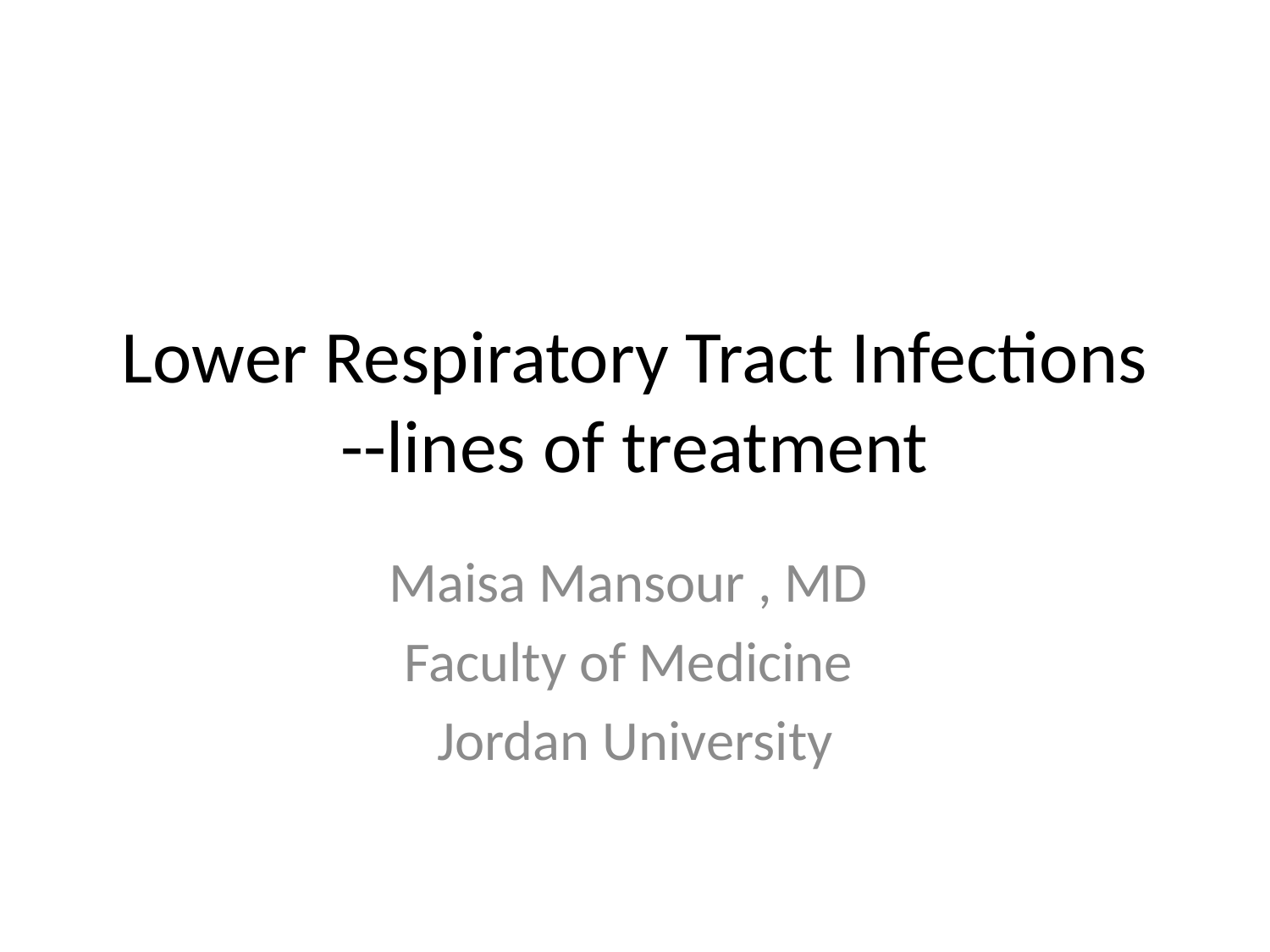

# Lower Respiratory Tract Infections --lines of treatment
Maisa Mansour , MD
Faculty of Medicine
Jordan University